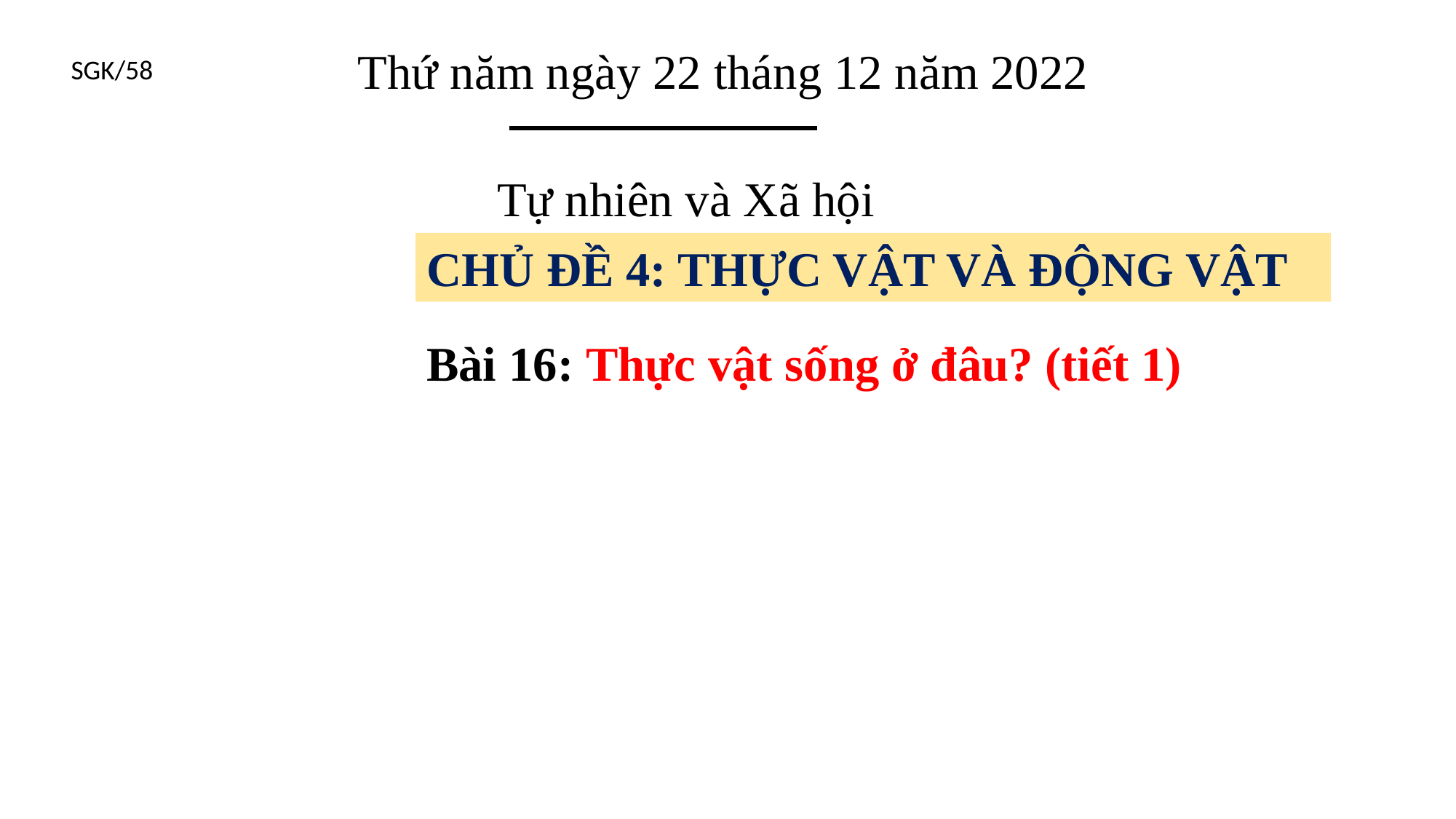

Thứ năm ngày 22 tháng 12 năm 2022
SGK/58
Tự nhiên và Xã hội
CHỦ ĐỀ 4: THỰC VẬT VÀ ĐỘNG VẬT
Bài 16: Thực vật sống ở đâu? (tiết 1)